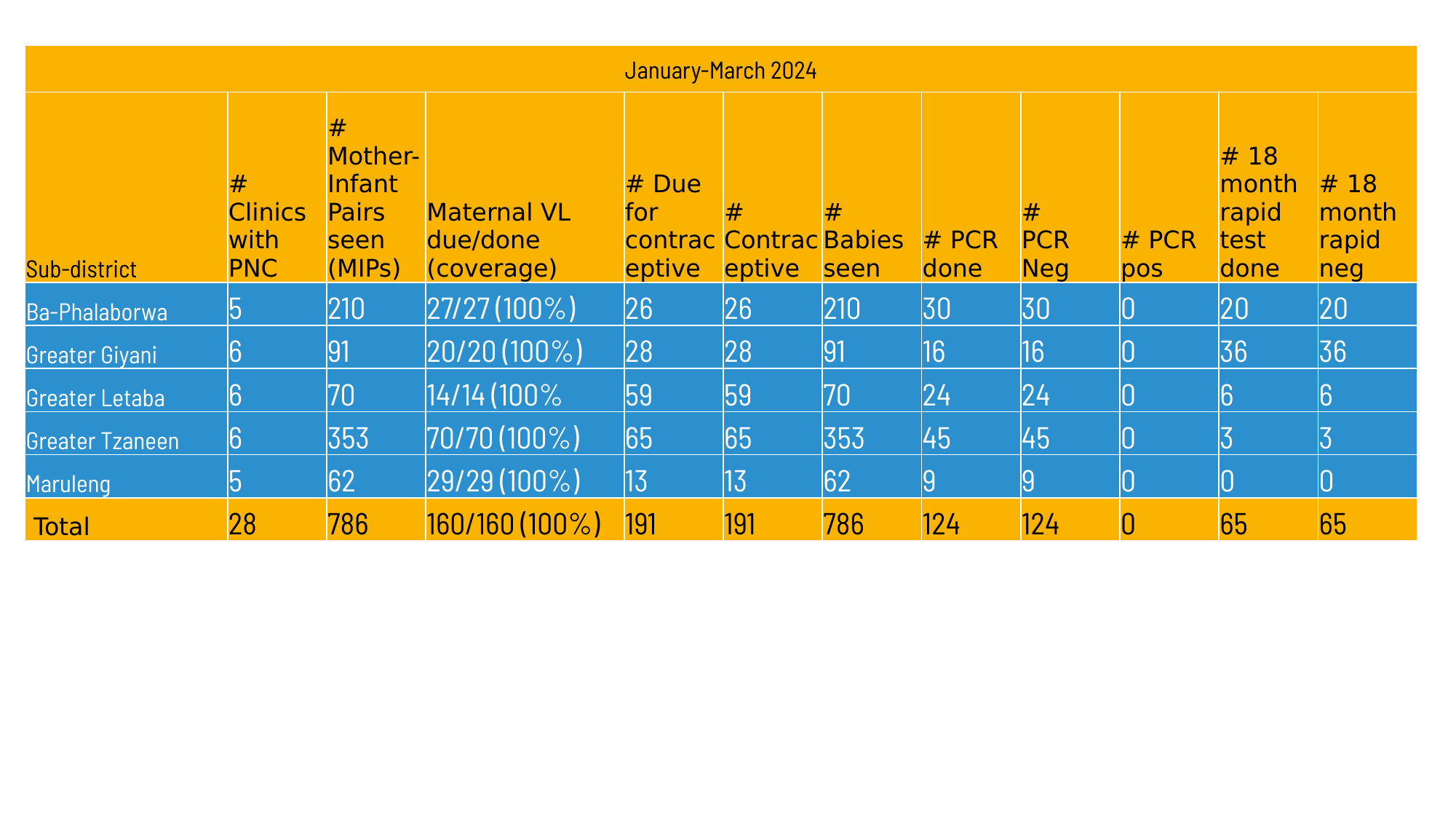

| January-March 2024 |  |  |  |  |  |  |  |  |  |  |  |
| --- | --- | --- | --- | --- | --- | --- | --- | --- | --- | --- | --- |
| Sub-district | # Clinics with PNC | # Mother- Infant Pairs seen (MIPs) | Maternal VL due/done (coverage) | # Due for contraceptive | # Contraceptive | # Babies seen | # PCR done | # PCR Neg | # PCR pos | # 18 month rapid test done | # 18 month rapid neg |
| Ba-Phalaborwa | 5 | 210 | 27/27 (100%) | 26 | 26 | 210 | 30 | 30 | 0 | 20 | 20 |
| Greater Giyani | 6 | 91 | 20/20 (100%) | 28 | 28 | 91 | 16 | 16 | 0 | 36 | 36 |
| Greater Letaba | 6 | 70 | 14/14 (100% | 59 | 59 | 70 | 24 | 24 | 0 | 6 | 6 |
| Greater Tzaneen | 6 | 353 | 70/70 (100%) | 65 | 65 | 353 | 45 | 45 | 0 | 3 | 3 |
| Maruleng | 5 | 62 | 29/29 (100%) | 13 | 13 | 62 | 9 | 9 | 0 | 0 | 0 |
| Total | 28 | 786 | 160/160 (100%) | 191 | 191 | 786 | 124 | 124 | 0 | 65 | 65 |